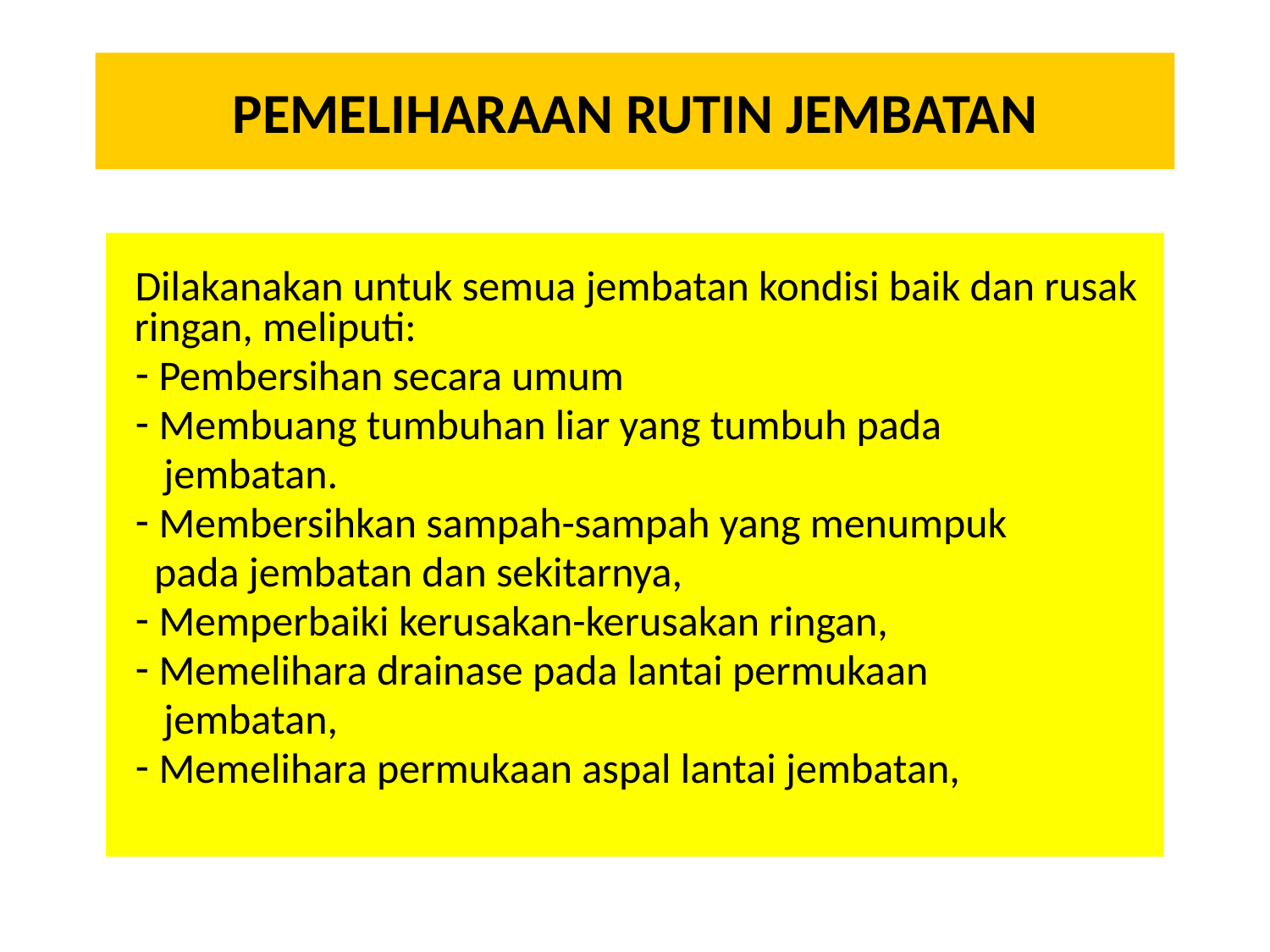

# PEMELIHARAAN RUTIN JEMBATAN

Dilakanakan untuk semua jembatan kondisi baik dan rusak ringan, meliputi:
 Pembersihan secara umum
 Membuang tumbuhan liar yang tumbuh pada
   jembatan.
 Membersihkan sampah-sampah yang menumpuk
  pada jembatan dan sekitarnya,
 Memperbaiki kerusakan-kerusakan ringan,
 Memelihara drainase pada lantai permukaan
   jembatan,
 Memelihara permukaan aspal lantai jembatan,